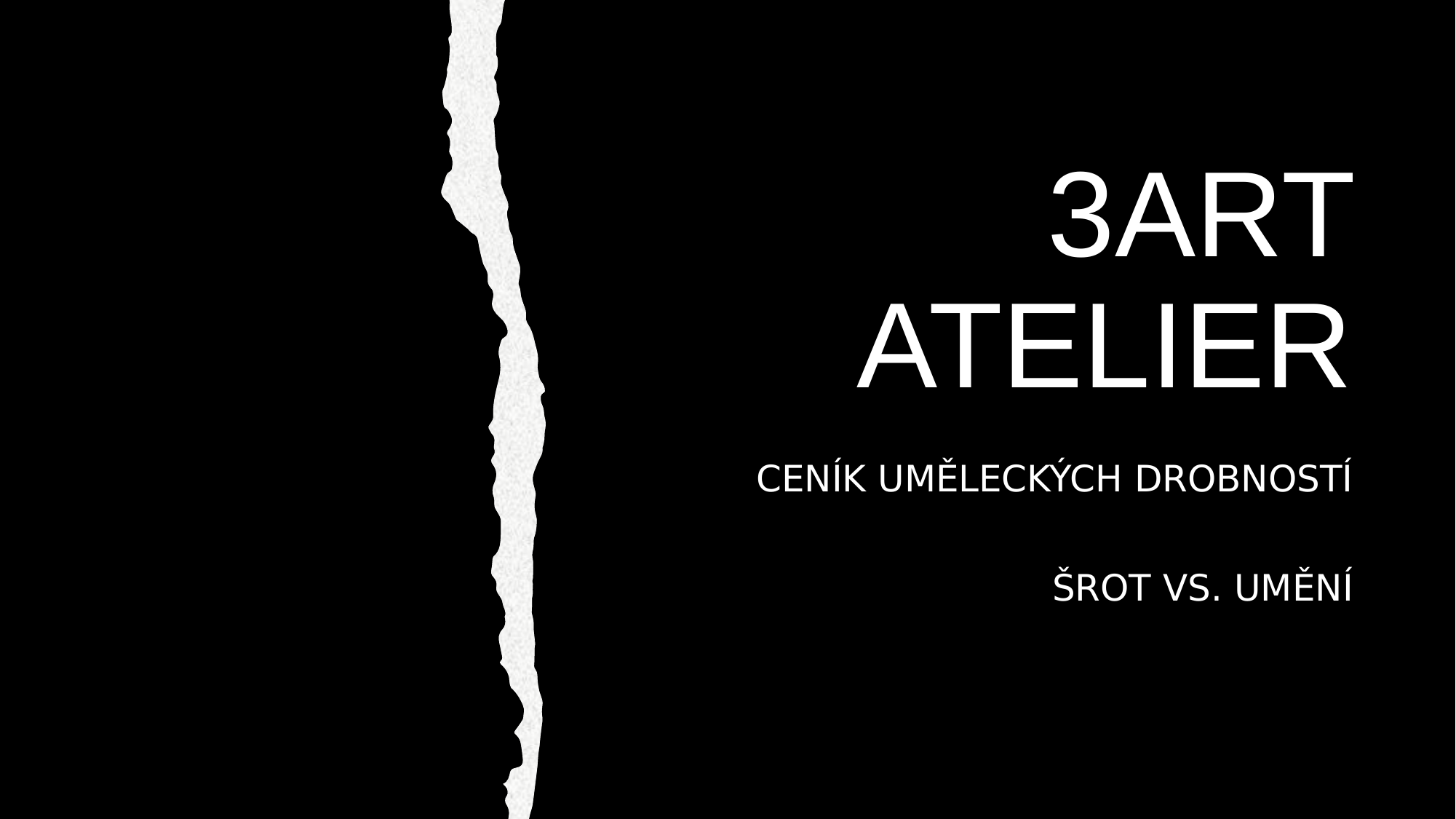

# 3ART ATELIER

CENÍK UMĚLECKÝCH DROBNOSTÍ

ŠROT VS. UMĚNÍ